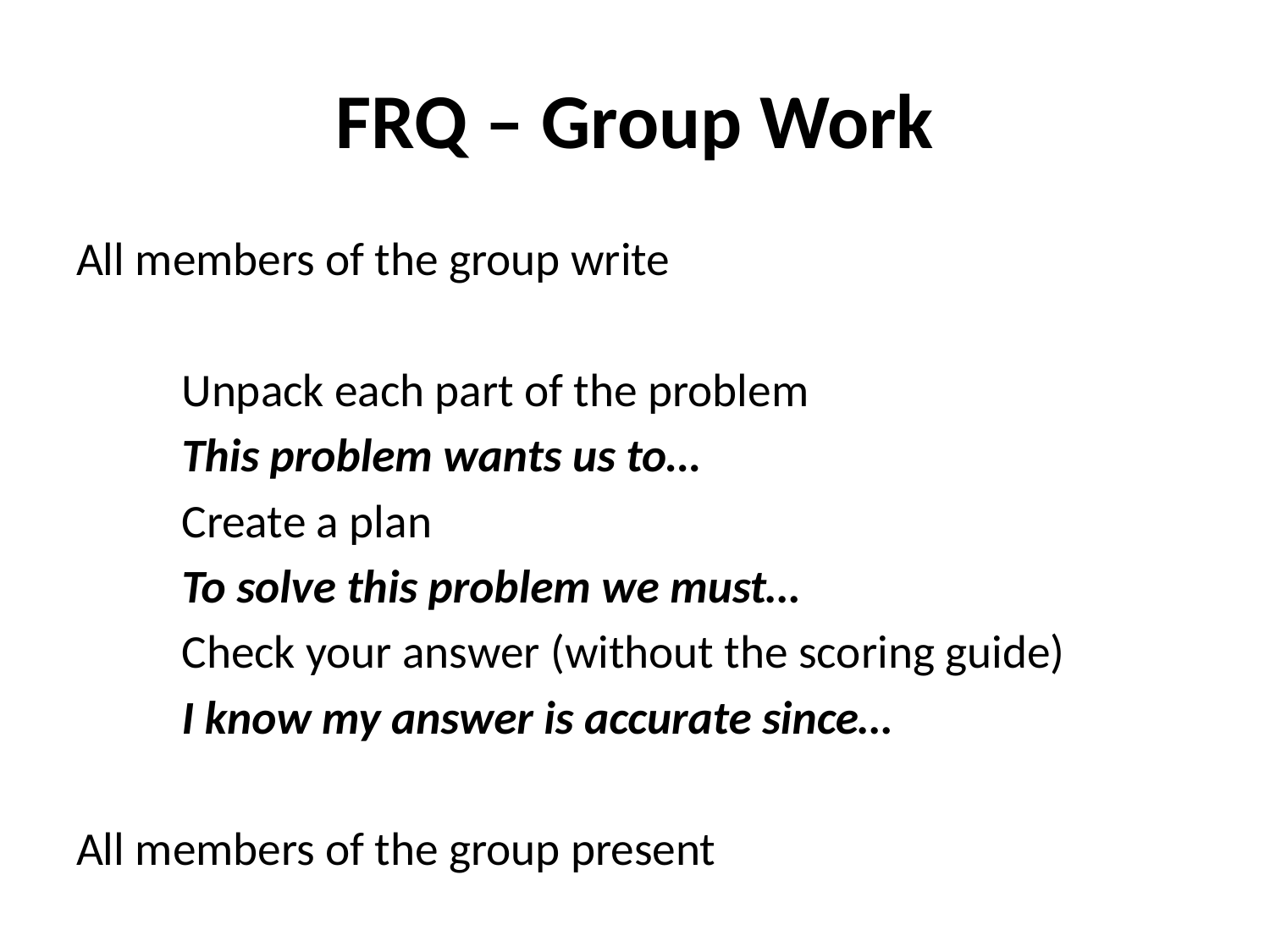

# FRQ – Group Work
All members of the group write

	Unpack each part of the problem
		This problem wants us to…
	Create a plan
		To solve this problem we must…
	Check your answer (without the scoring guide)
		I know my answer is accurate since…

All members of the group present